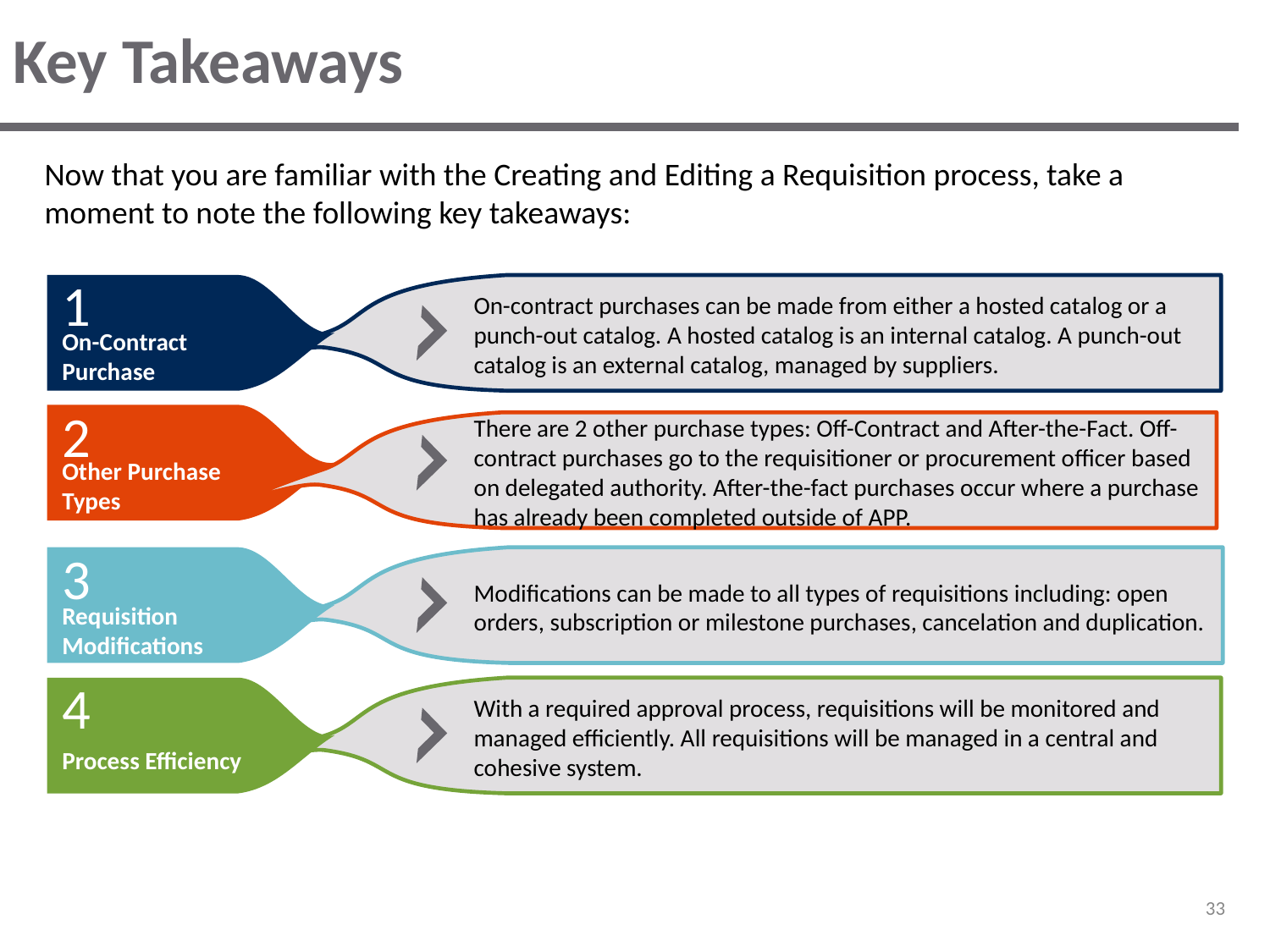

# Key Takeaways
Now that you are familiar with the Creating and Editing a Requisition process, take a moment to note the following key takeaways:

1

On-contract purchases can be made from either a hosted catalog or a punch-out catalog. A hosted catalog is an internal catalog. A punch-out catalog is an external catalog, managed by suppliers.

On-Contract Purchase
2

There are 2 other purchase types: Off-Contract and After-the-Fact. Off-contract purchases go to the requisitioner or procurement officer based on delegated authority. After-the-fact purchases occur where a purchase has already been completed outside of APP.

Other Purchase Types
3

Modifications can be made to all types of requisitions including: open orders, subscription or milestone purchases, cancelation and duplication.

Requisition Modifications
4

With a required approval process, requisitions will be monitored and managed efficiently. All requisitions will be managed in a central and cohesive system.

Process Efficiency
33